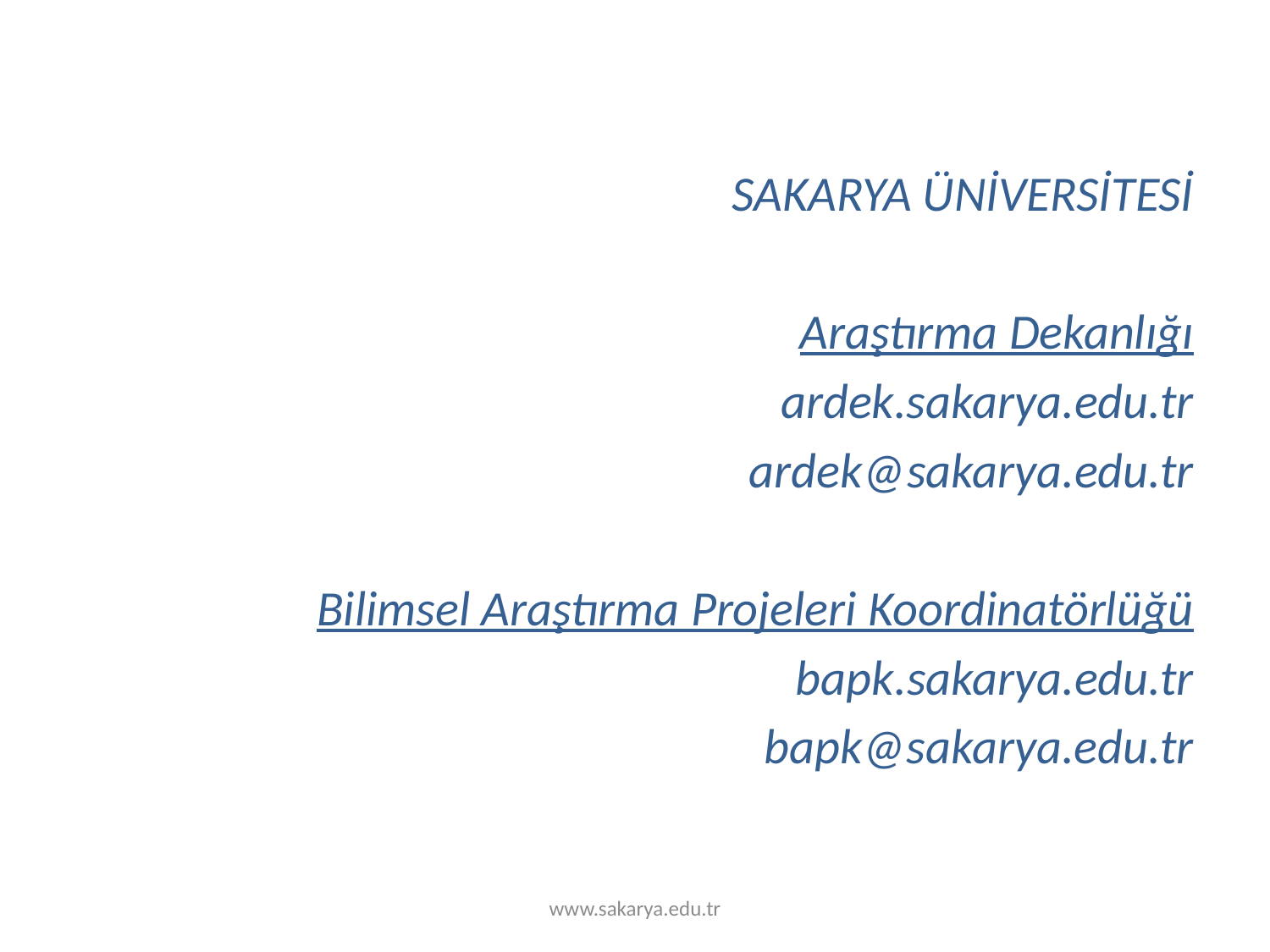

#

SAKARYA ÜNİVERSİTESİ

Araştırma Dekanlığı
ardek.sakarya.edu.tr
ardek@sakarya.edu.tr

Bilimsel Araştırma Projeleri Koordinatörlüğü
bapk.sakarya.edu.tr
bapk@sakarya.edu.tr
www.sakarya.edu.tr